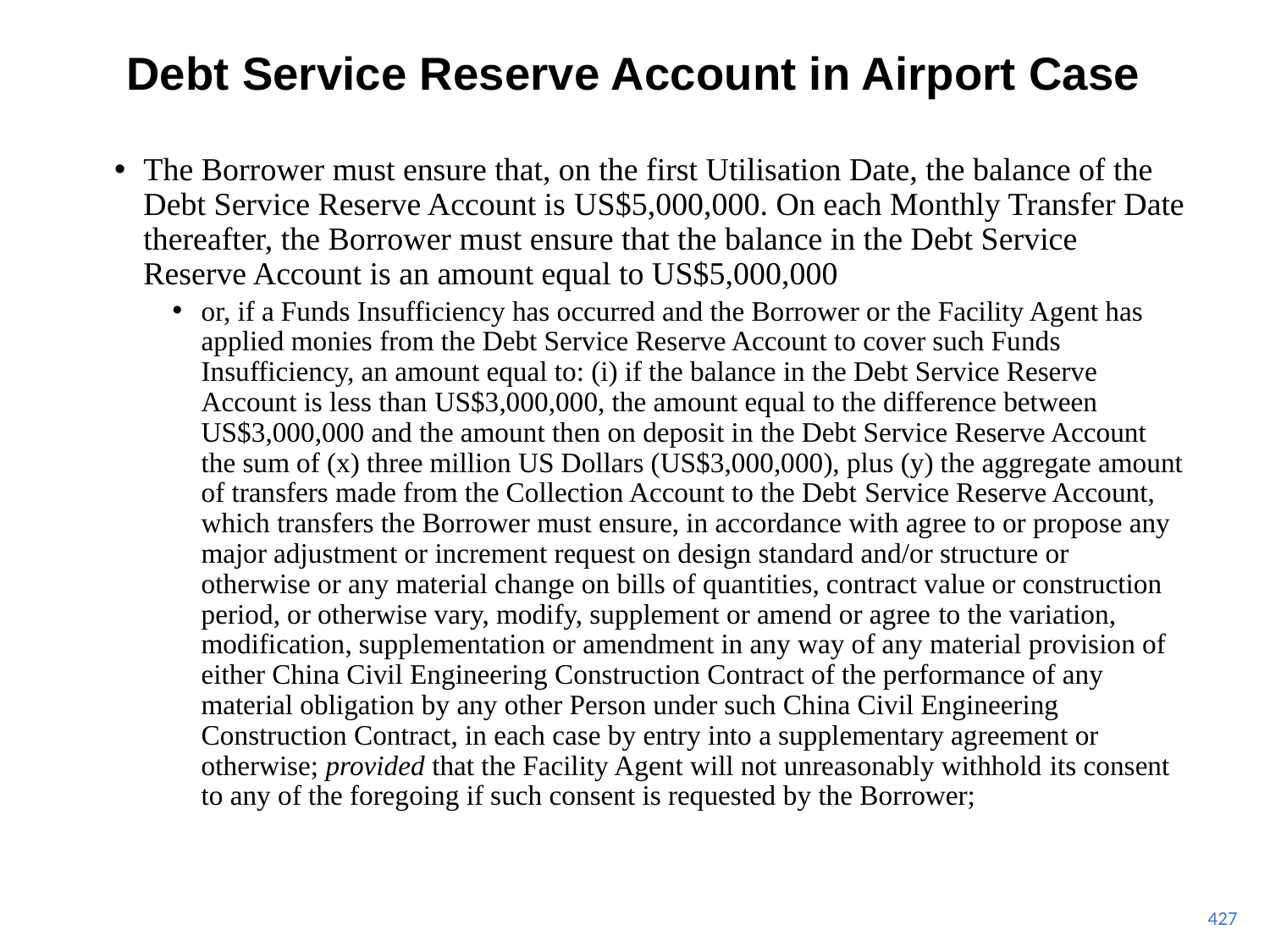

# Debt Service Reserve Account in Airport Case
The Borrower must ensure that, on the first Utilisation Date, the balance of the Debt Service Reserve Account is US$5,000,000. On each Monthly Transfer Date thereafter, the Borrower must ensure that the balance in the Debt Service Reserve Account is an amount equal to US$5,000,000
or, if a Funds Insufficiency has occurred and the Borrower or the Facility Agent has applied monies from the Debt Service Reserve Account to cover such Funds Insufficiency, an amount equal to: (i) if the balance in the Debt Service Reserve Account is less than US$3,000,000, the amount equal to the difference between US$3,000,000 and the amount then on deposit in the Debt Service Reserve Account  the sum of (x) three million US Dollars (US$3,000,000), plus (y) the aggregate amount of transfers made from the Collection Account to the Debt Service Reserve Account, which transfers the Borrower must ensure, in accordance with agree to or propose any major adjustment or increment request on design standard and/or structure or otherwise or any material change on bills of quantities, contract value or construction period, or otherwise vary, modify, supplement or amend or agree to the variation, modification, supplementation or amendment in any way of any material provision of either China Civil Engineering Construction Contract of the performance of any material obligation by any other Person under such China Civil Engineering Construction Contract, in each case by entry into a supplementary agreement or otherwise; provided that the Facility Agent will not unreasonably withhold its consent to any of the foregoing if such consent is requested by the Borrower;

427